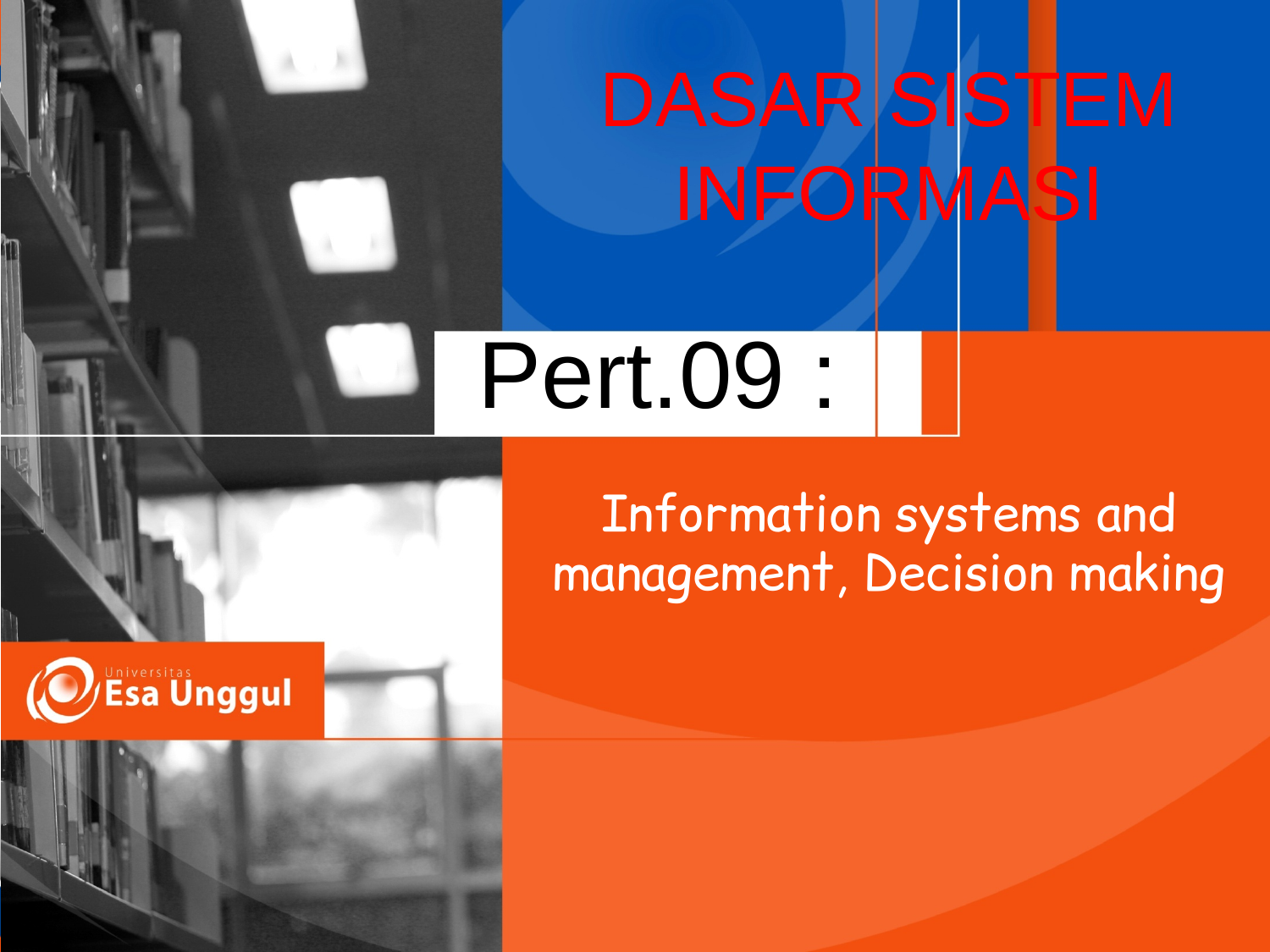

DASAR SISTEM INFORMASI
Pert.09 :

Information systems and management, Decision making